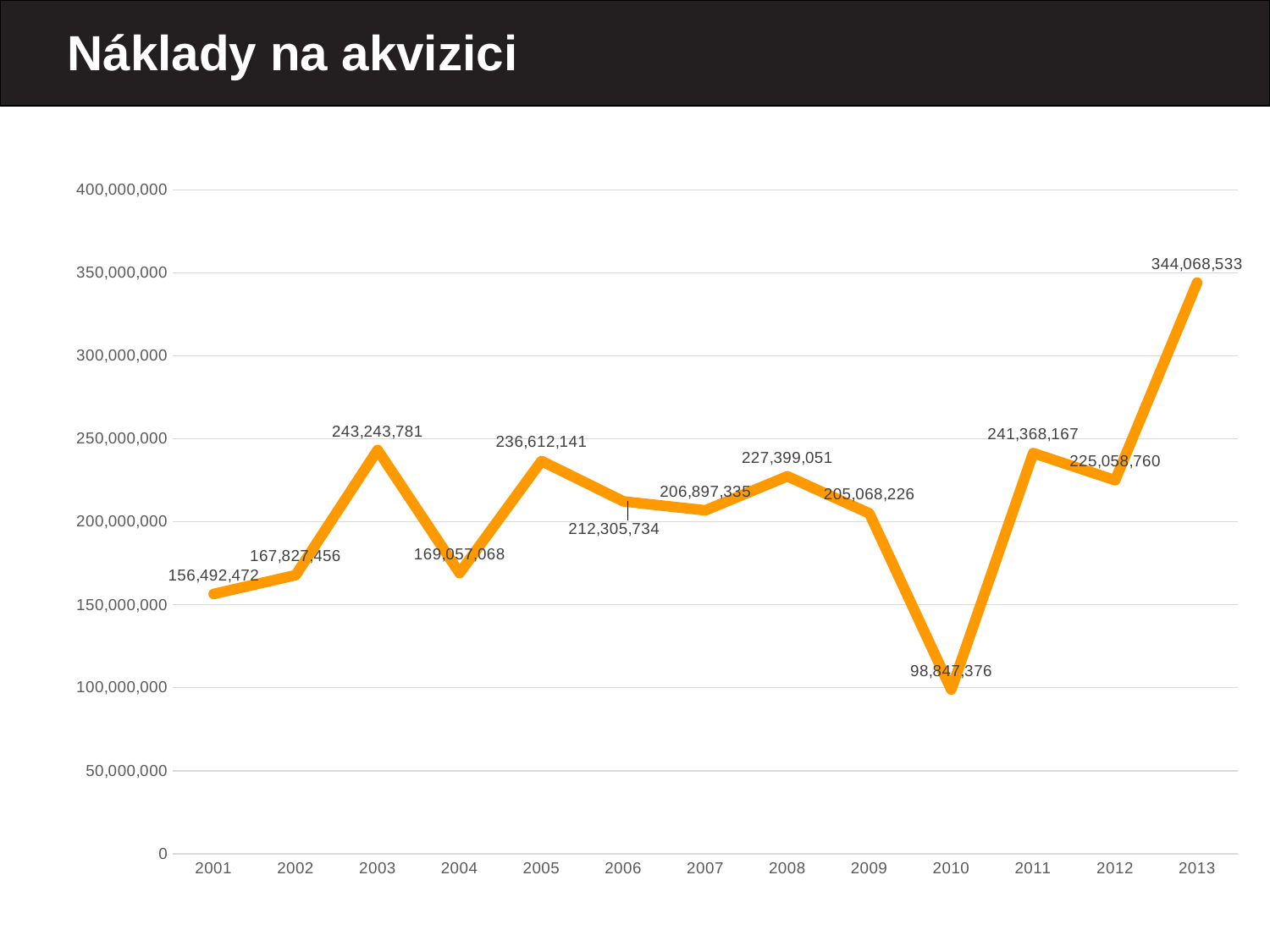

Náklady na akvizici

### Chart

| Category | Celkem |
|---|---|
| 2001 | 156492472.0 |
| 2002 | 167827456.0 |
| 2003 | 243243781.0 |
| 2004 | 169057068.0 |
| 2005 | 236612141.0 |
| 2006 | 212305734.0 |
| 2007 | 206897335.0 |
| 2008 | 227399051.0 |
| 2009 | 205068226.0 |
| 2010 | 98847376.0 |
| 2011 | 241368167.0 |
| 2012 | 225058760.0 |
| 2013 | 344068533.0 |